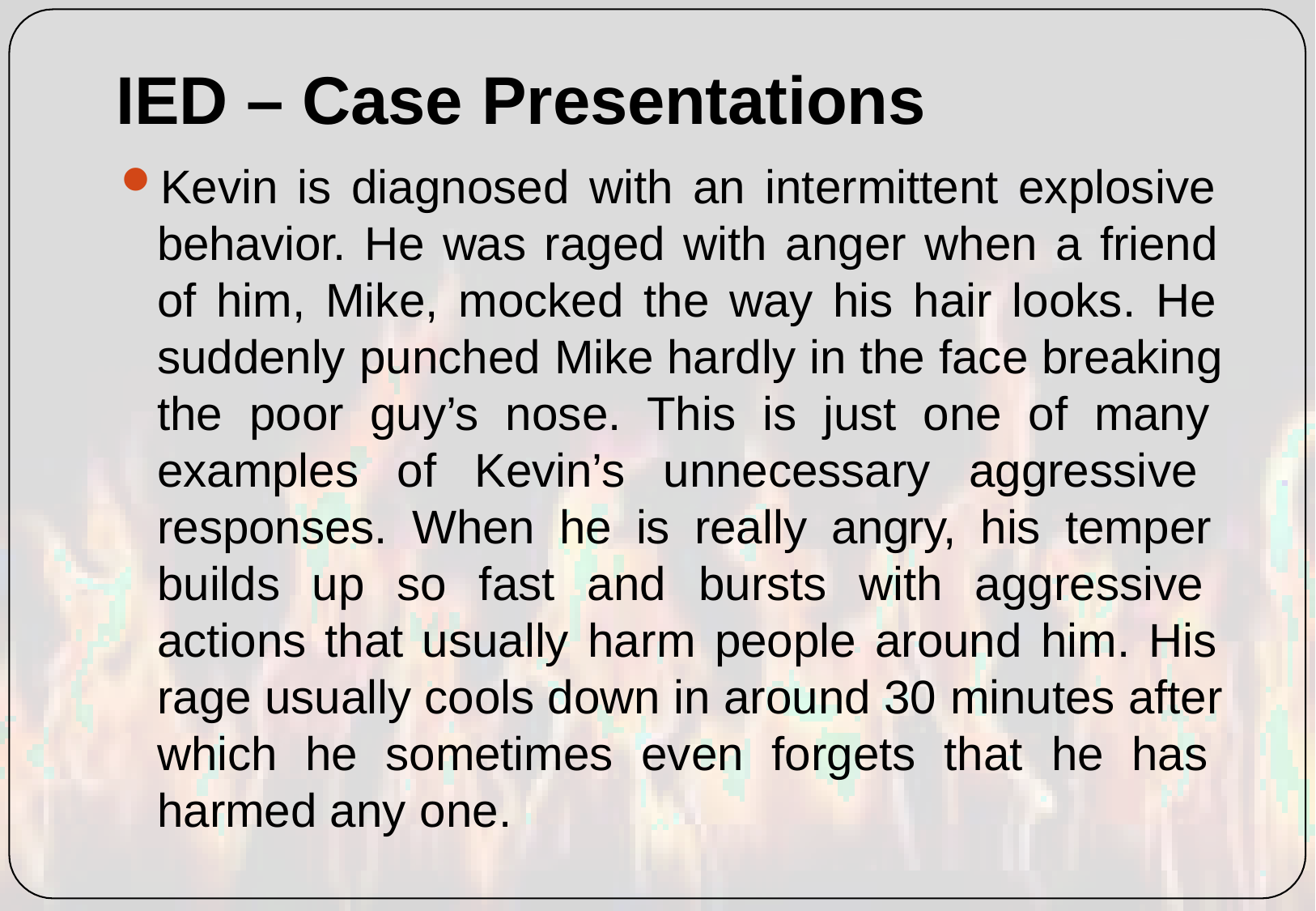

# IED – Case Presentations
Kevin is diagnosed with an intermittent explosive  behavior. He was raged with anger when a friend  of him, Mike, mocked the way his hair looks. He  suddenly punched Mike hardly in the face breaking  the poor guy’s nose. This is just one of many  examples of Kevin’s unnecessary aggressive  responses. When he is really angry, his temper  builds up so fast and bursts with aggressive  actions that usually harm people around him. His  rage usually cools down in around 30 minutes after  which he sometimes even forgets that he has  harmed any one.